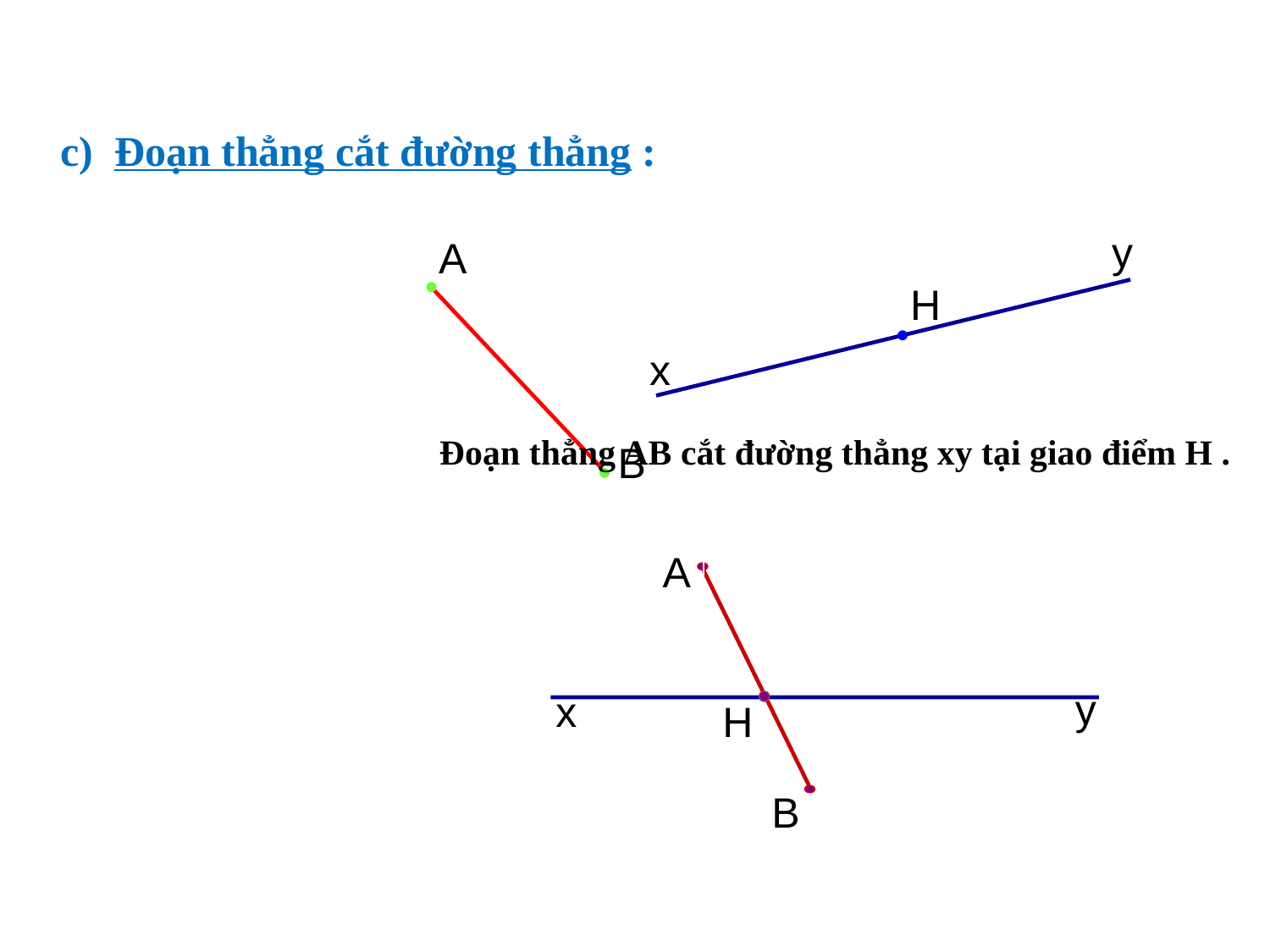

c)  Đoạn thẳng cắt đường thẳng :
y
A

B
H

x
Đoạn thẳng AB cắt đường thẳng xy tại giao điểm H .
A

y
x
H

B